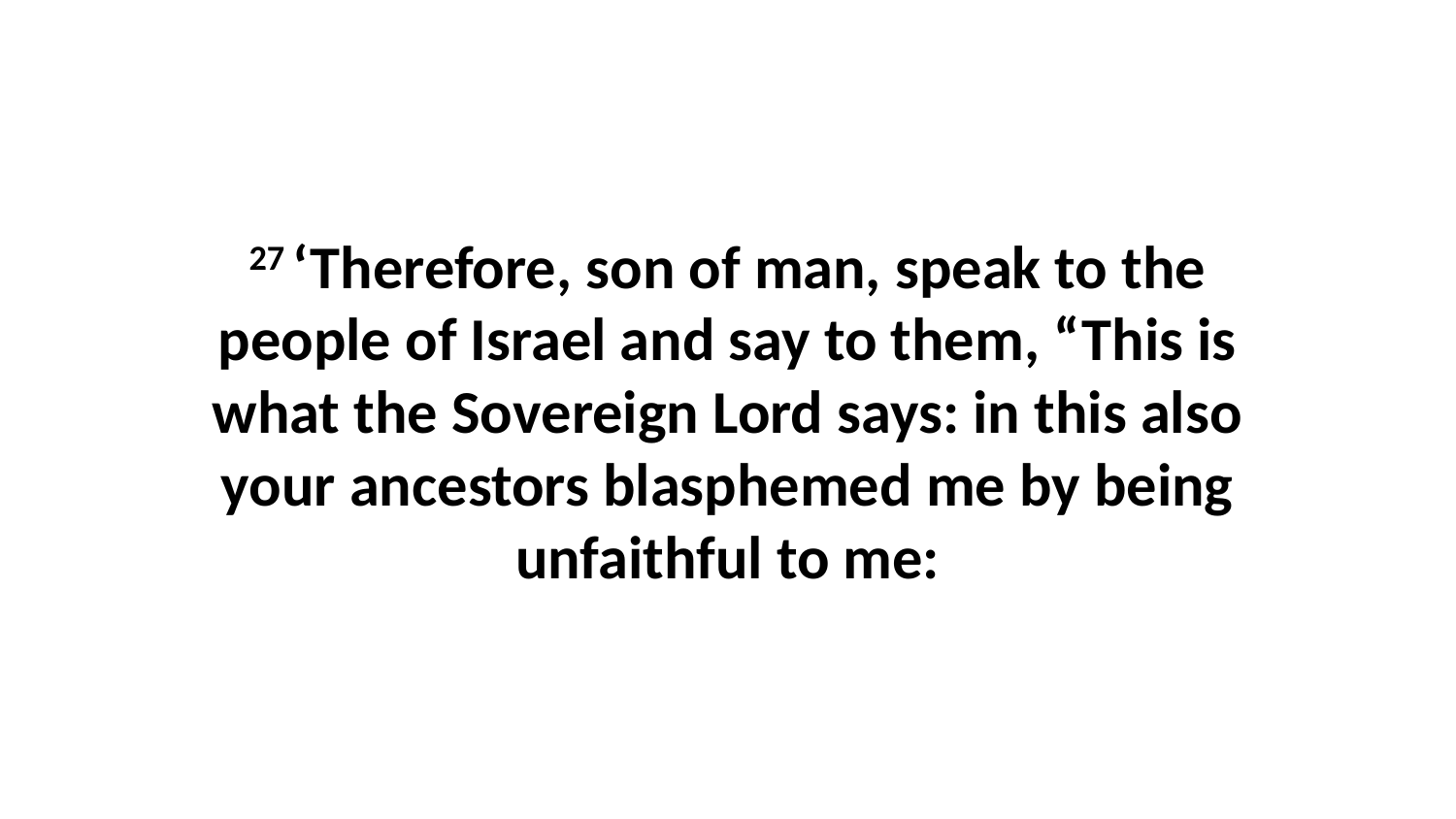

27 ‘Therefore, son of man, speak to the people of Israel and say to them, “This is what the Sovereign Lord says: in this also your ancestors blasphemed me by being unfaithful to me: